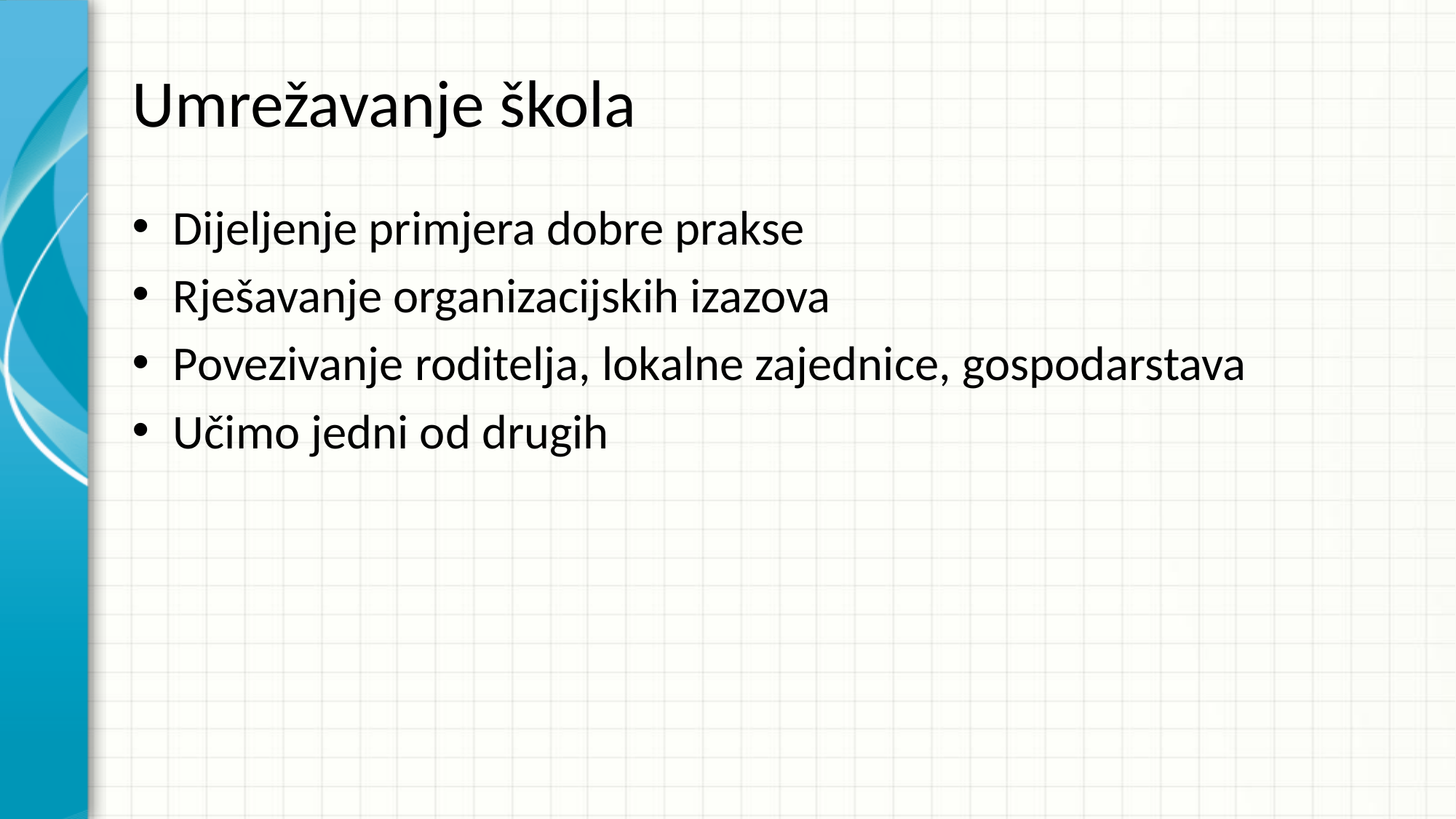

# Umrežavanje škola
Dijeljenje primjera dobre prakse
Rješavanje organizacijskih izazova
Povezivanje roditelja, lokalne zajednice, gospodarstava
Učimo jedni od drugih